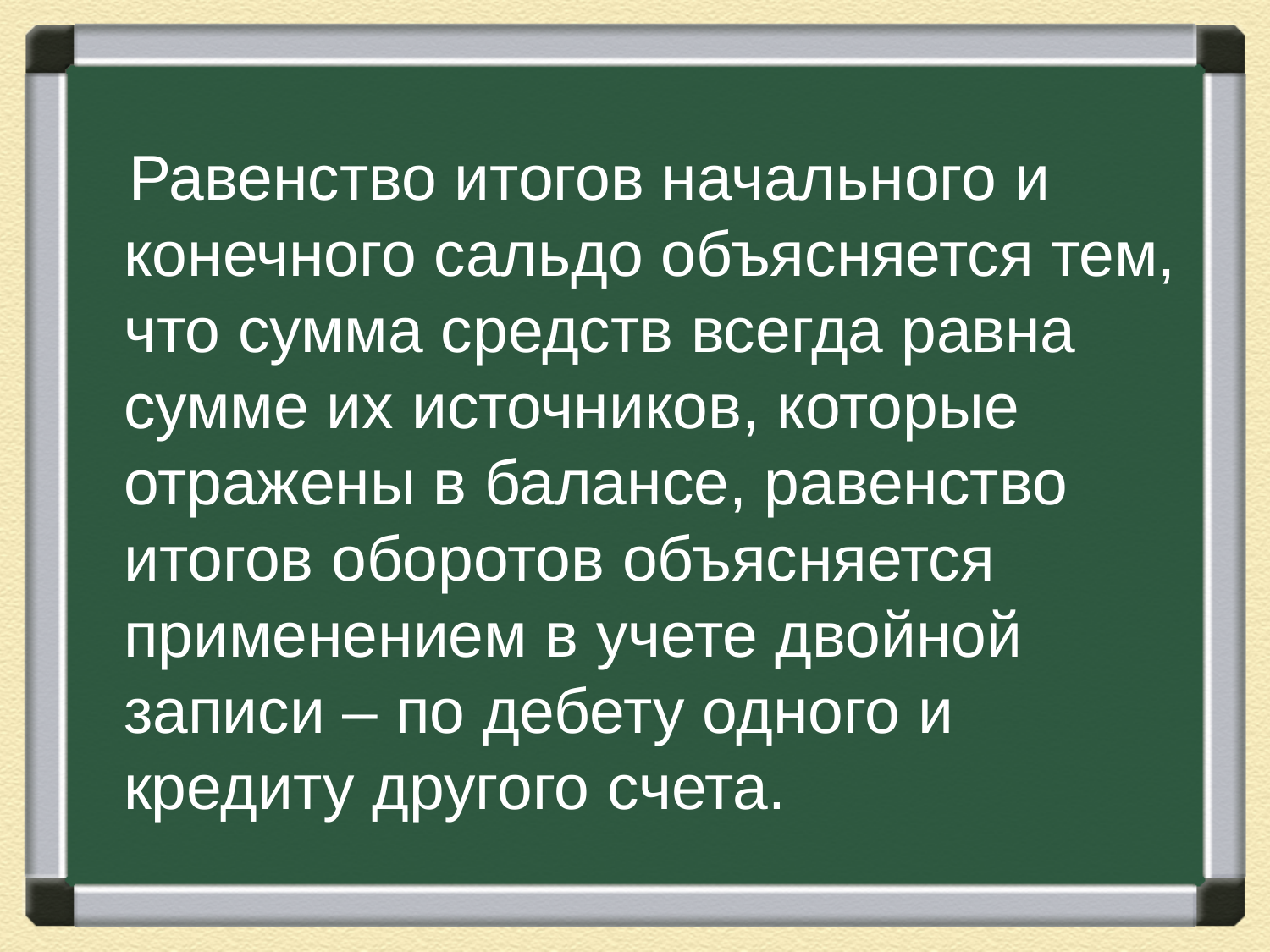

Равенство итогов начального и конечного сальдо объясняется тем, что сумма средств всегда равна сумме их источников, которые отражены в балансе, равенство итогов оборотов объясняется применением в учете двойной записи – по дебету одного и кредиту другого счета.